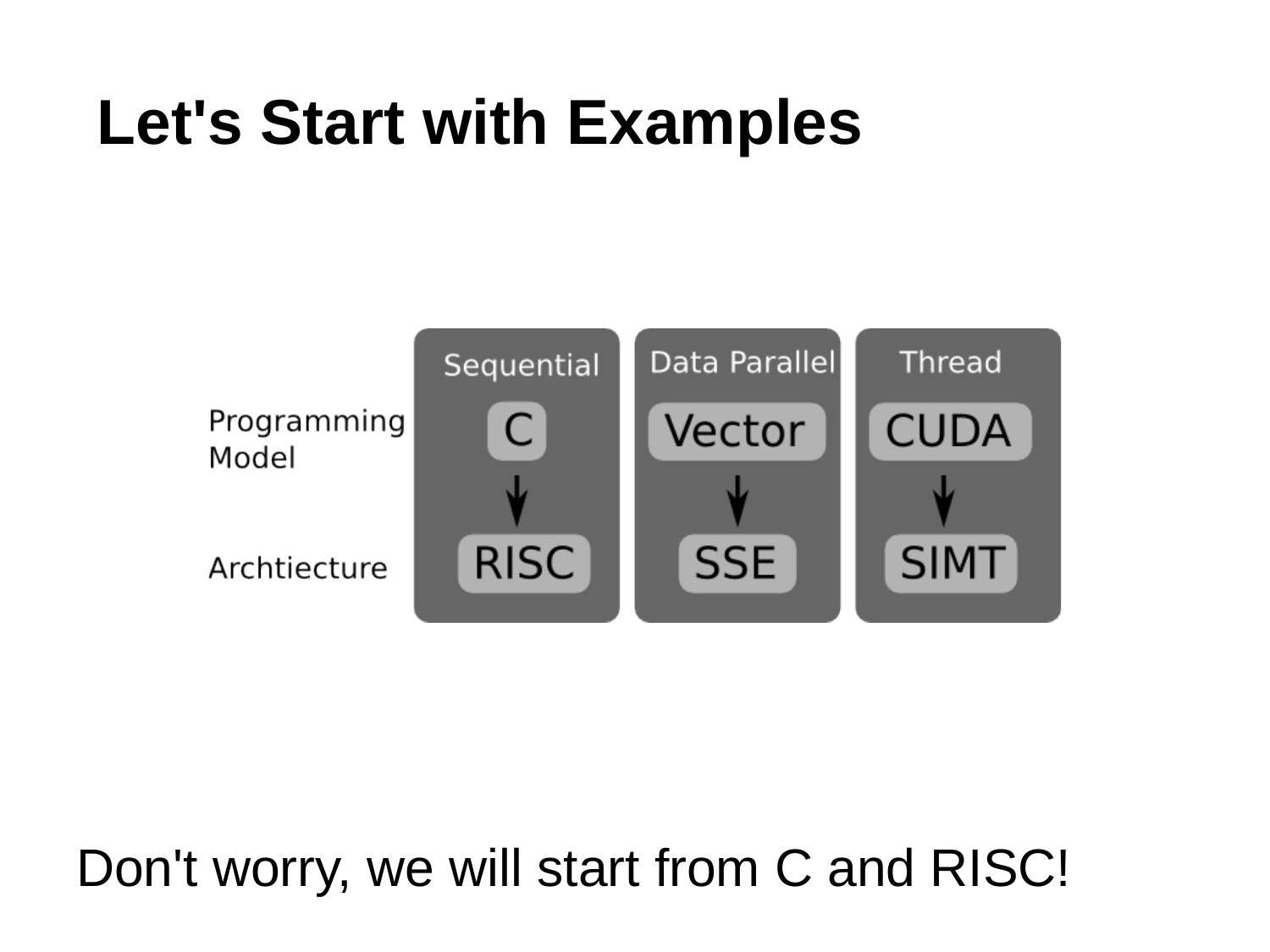

# Let's Start with Examples

Don't worry, we will start from C and RISC!